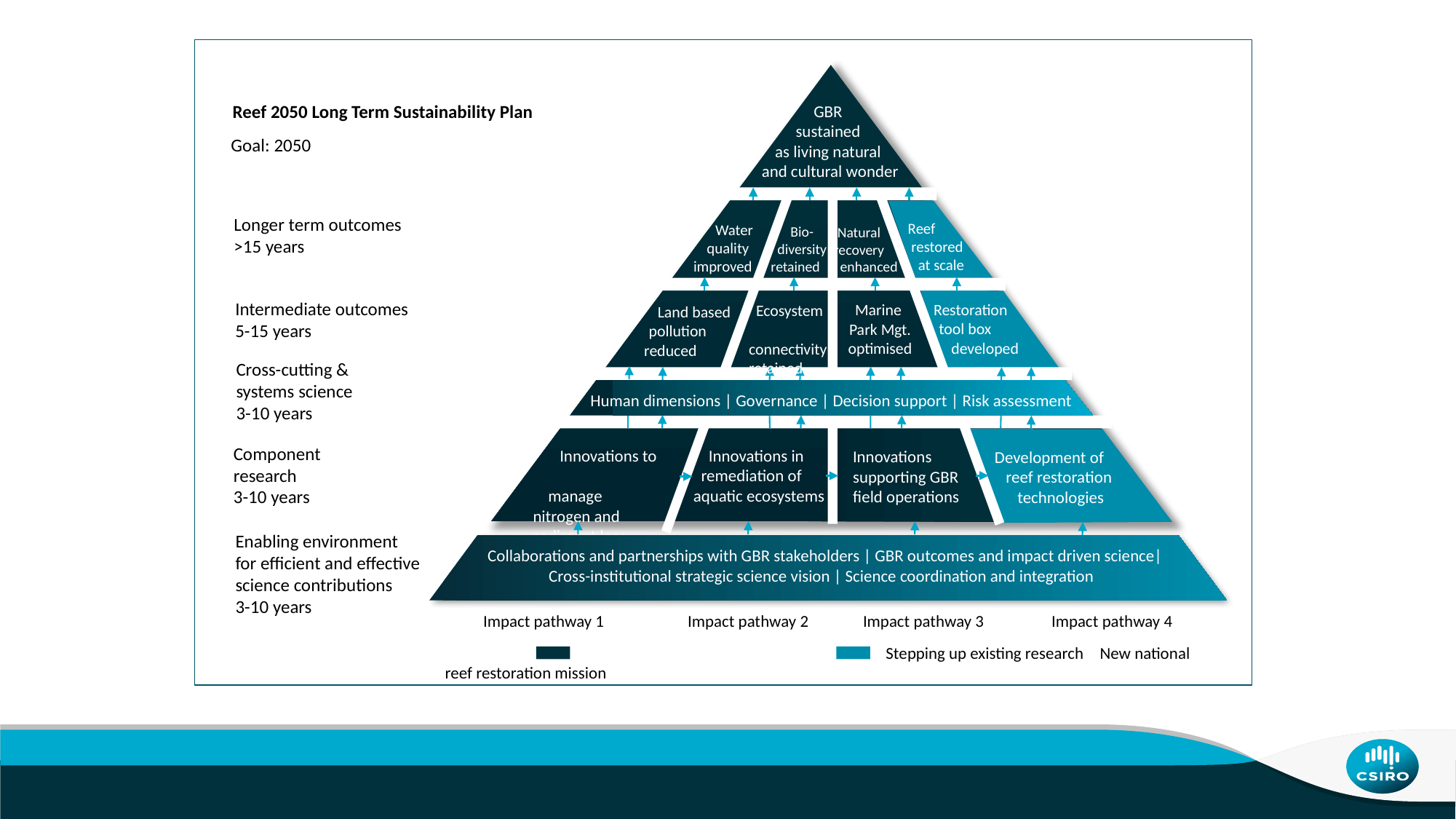

Reef 2050 Long Term Sustainability Plan
GBR
sustained
as living natural
and cultural wonder
Goal: 2050

Longer term outcomes
>15 years
Reef
 restored
   at scale
       Water
   quality improved
       Bio-
   diversity
 retained
Natural
  recovery
    enhanced
             Land based
     pollution
reduced

  Ecosystem
connectivity
retained

Intermediate outcomes
5-15 years
Restoration
tool box
       developed
Marine
Park Mgt.
optimised
Cross-cutting &
systems science
3-10 years

Human dimensions | Governance | Decision support | Risk assessment

   Development of
      reef restoration
         technologies

Component
research
3-10 years
    Innovations in
  remediation of aquatic ecosystems
       Innovations to
    manage nitrogen and sediment loss
Innovations supporting GBR field operations
Enabling environment
for efficient and effective
science contributions
3-10 years

Collaborations and partnerships with GBR stakeholders | GBR outcomes and impact driven science|
Cross-institutional strategic science vision | Science coordination and integration
          Impact pathway 1                      Impact pathway 2 	Impact pathway 3	                Impact pathway 4
                     	      Stepping up existing research 	New national reef restoration mission

1  |